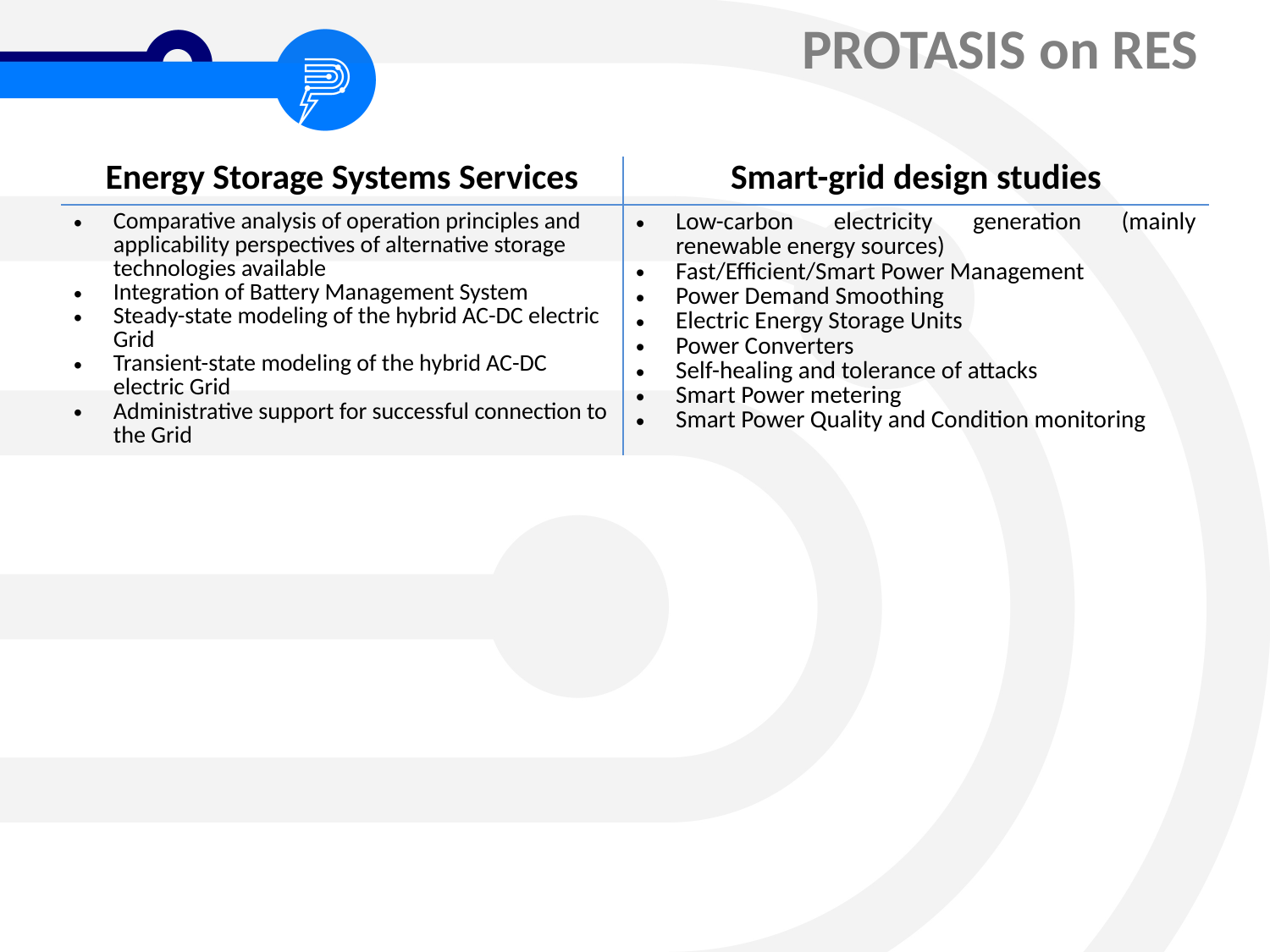

PROTASIS on RES
| Energy Storage Systems Services | Smart-grid design studies |
| --- | --- |
| Comparative analysis of operation principles and applicability perspectives of alternative storage technologies available Integration of Battery Management System Steady-state modeling of the hybrid AC-DC electric Grid Transient-state modeling of the hybrid AC-DC electric Grid Administrative support for successful connection to the Grid | Low-carbon electricity generation (mainly renewable energy sources) Fast/Efficient/Smart Power Management Power Demand Smoothing Electric Energy Storage Units Power Converters Self-healing and tolerance of attacks Smart Power metering Smart Power Quality and Condition monitoring |